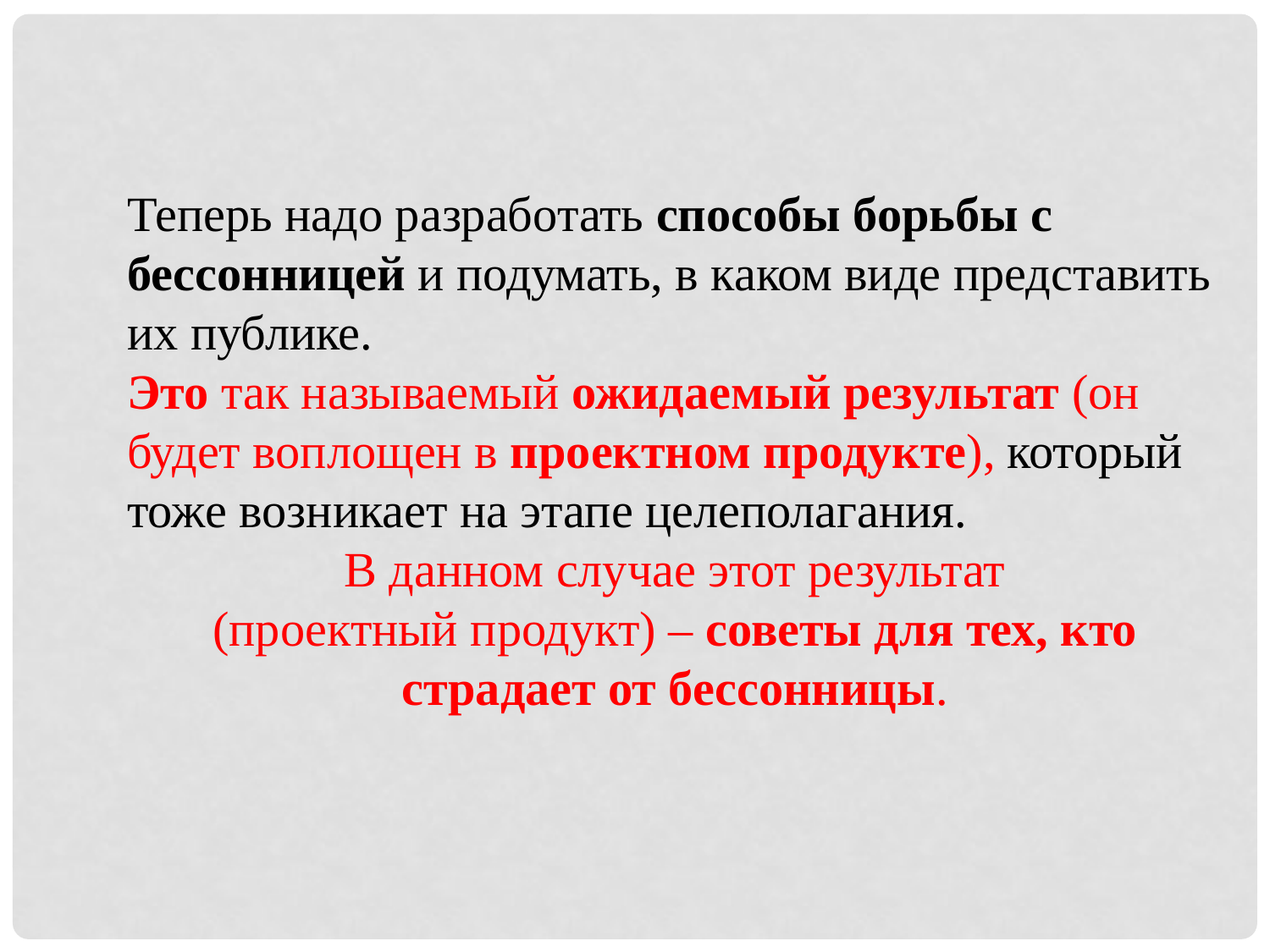

Теперь надо разработать способы борьбы с бессонницей и подумать, в каком виде представить их публике.
Это так называемый ожидаемый результат (он будет воплощен в проектном продукте), который тоже возникает на этапе целеполагания.
В данном случае этот результат
(проектный продукт) – советы для тех, кто страдает от бессонницы.